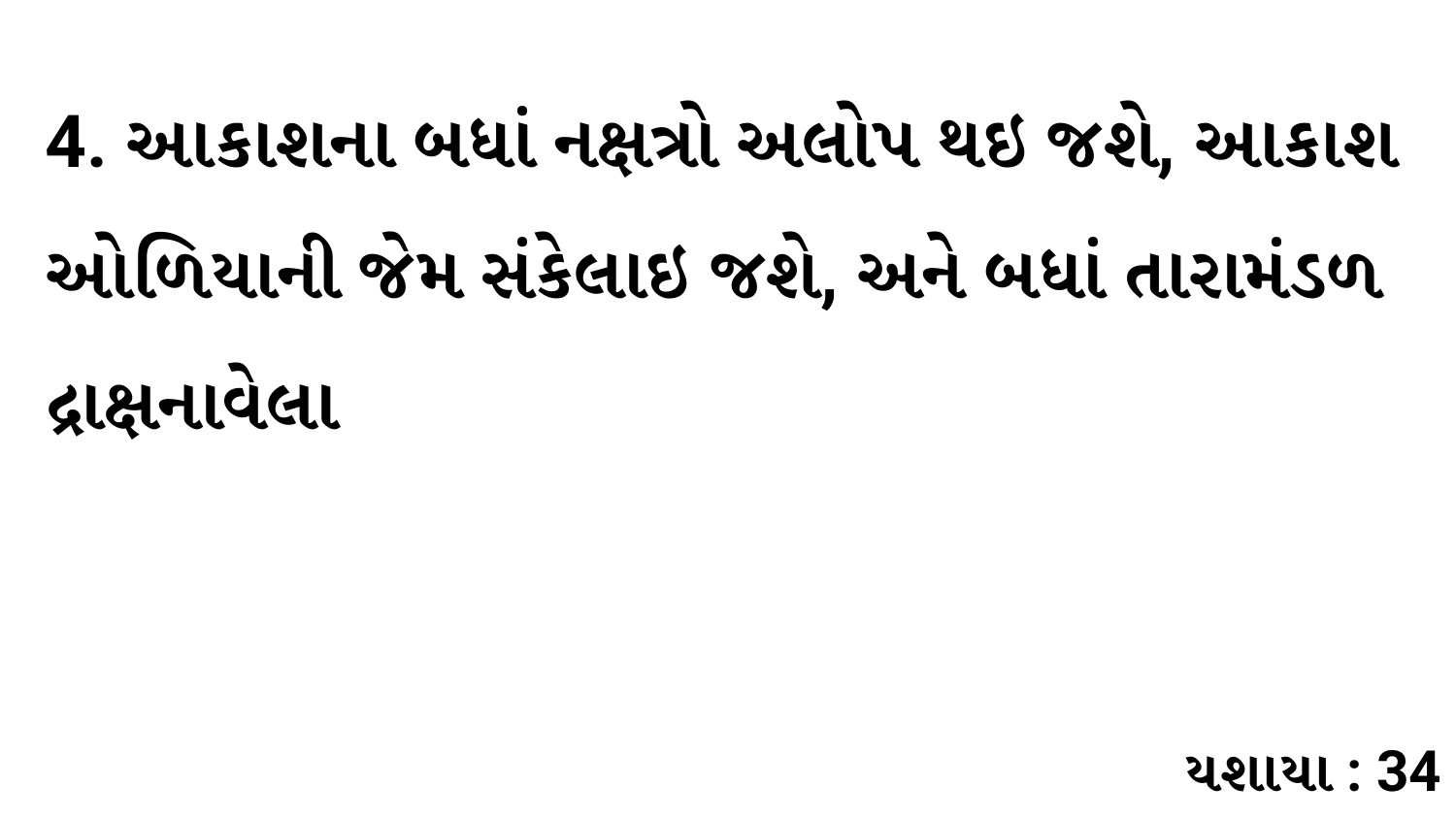

4. આકાશના બધાં નક્ષત્રો અલોપ થઇ જશે, આકાશ ઓળિયાની જેમ સંકેલાઇ જશે, અને બધાં તારામંડળ દ્રાક્ષનાવેલા
યશાયા : 34